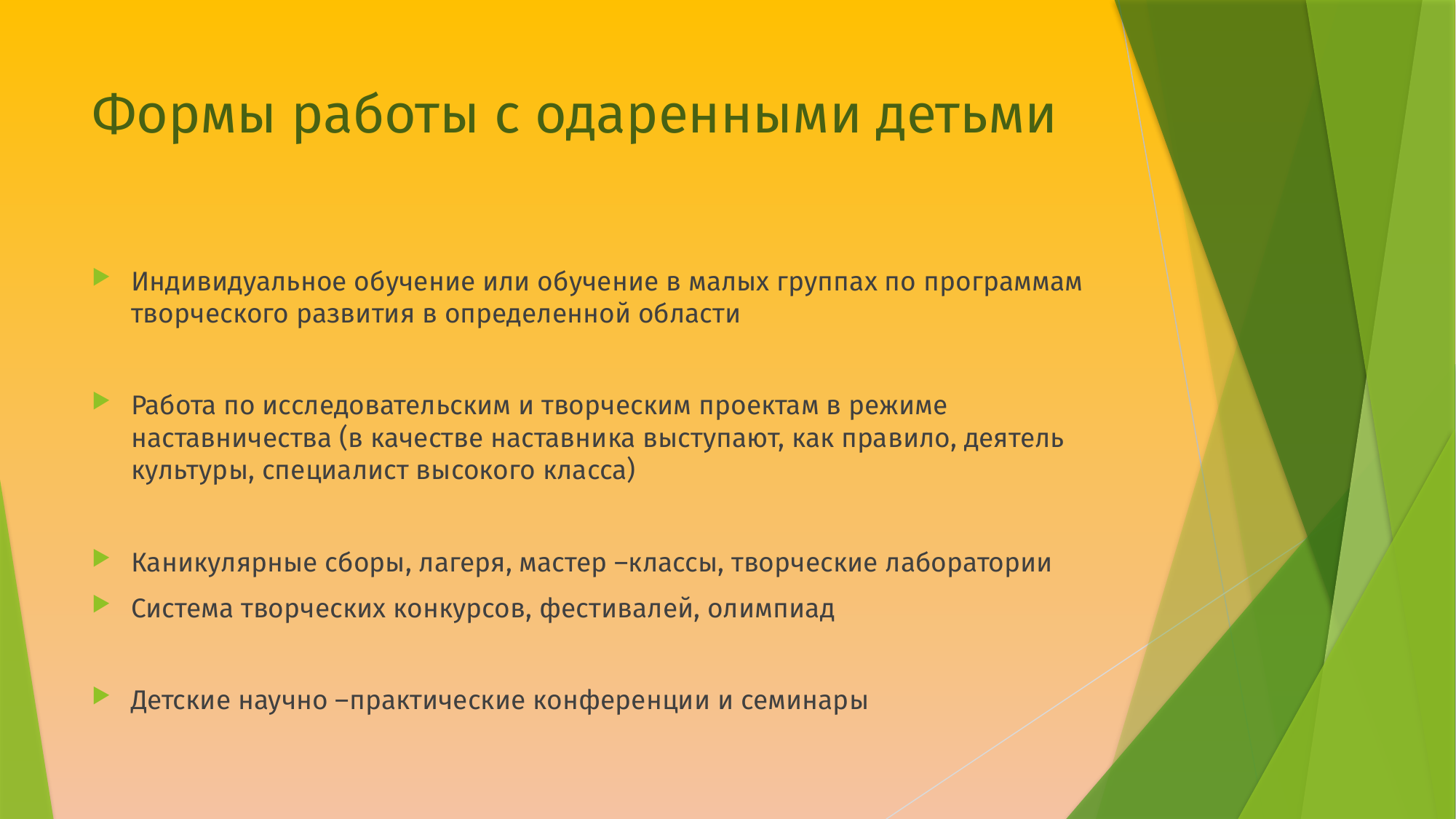

# Формы работы с одаренными детьми
Индивидуальное обучение или обучение в малых группах по программам творческого развития в определенной области

Работа по исследовательским и творческим проектам в режиме наставничества (в качестве наставника выступают, как правило, деятель культуры, специалист высокого класса)

Каникулярные сборы, лагеря, мастер –классы, творческие лаборатории
Система творческих конкурсов, фестивалей, олимпиад

Детские научно –практические конференции и семинары